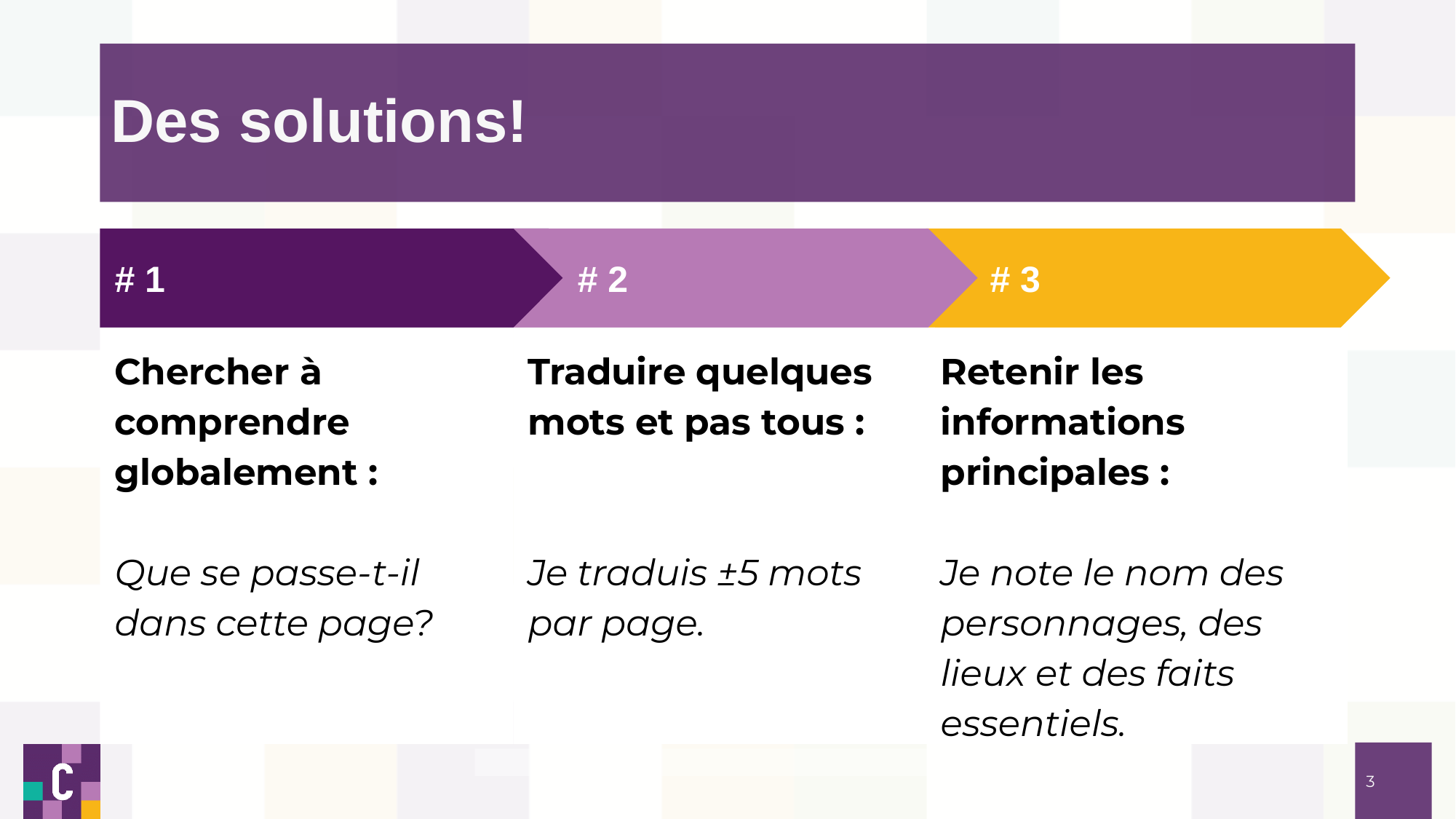

# Des solutions!
# 1
Chercher à comprendre globalement :

Que se passe-t-il dans cette page?
# 2
Traduire quelques mots et pas tous :

Je traduis ±5 mots par page.
# 3
Retenir les informations principales :

Je note le nom des personnages, des lieux et des faits essentiels.
3